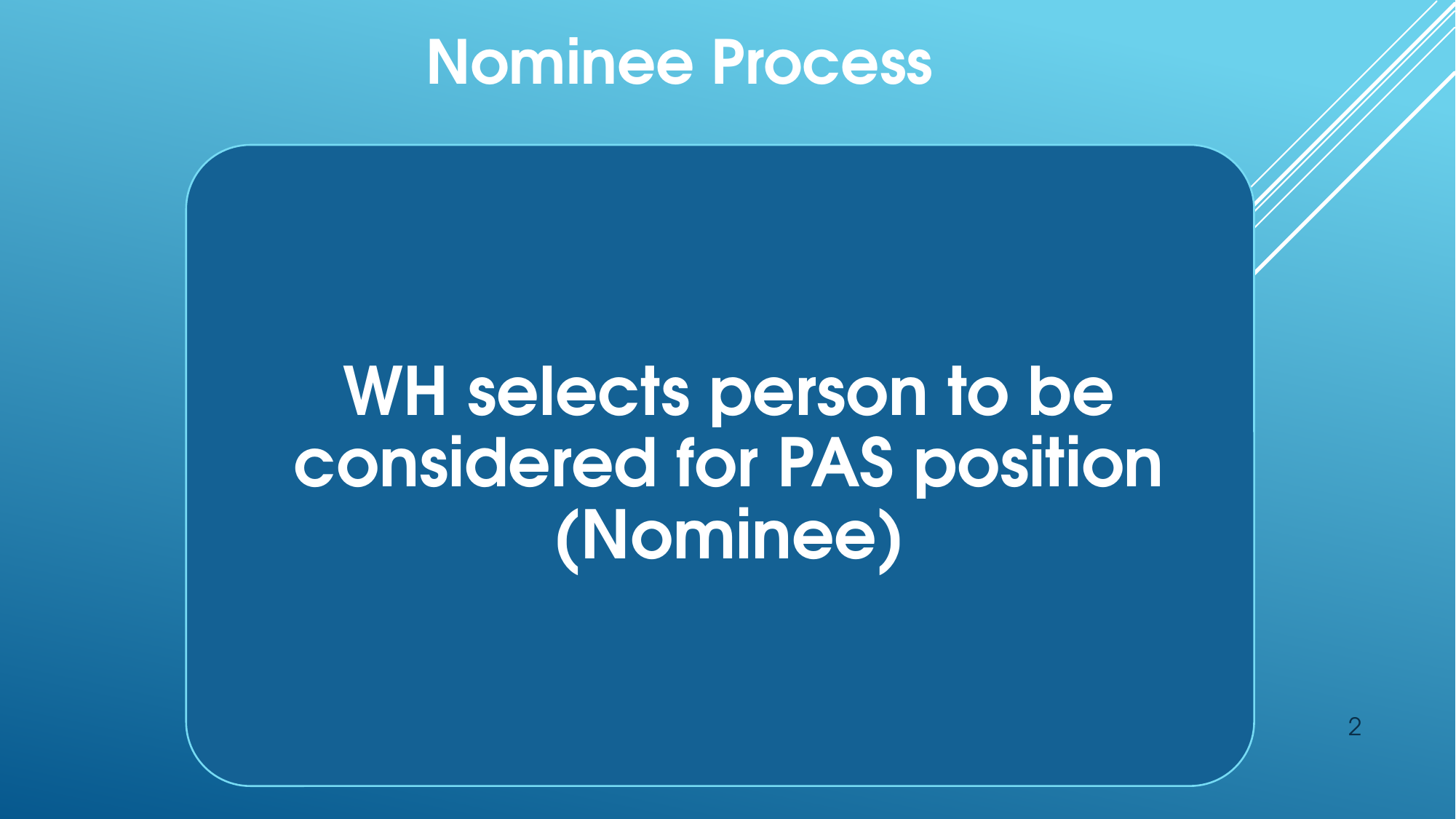

Nominee Process
WH selects person to be considered for PAS position (Nominee)
2